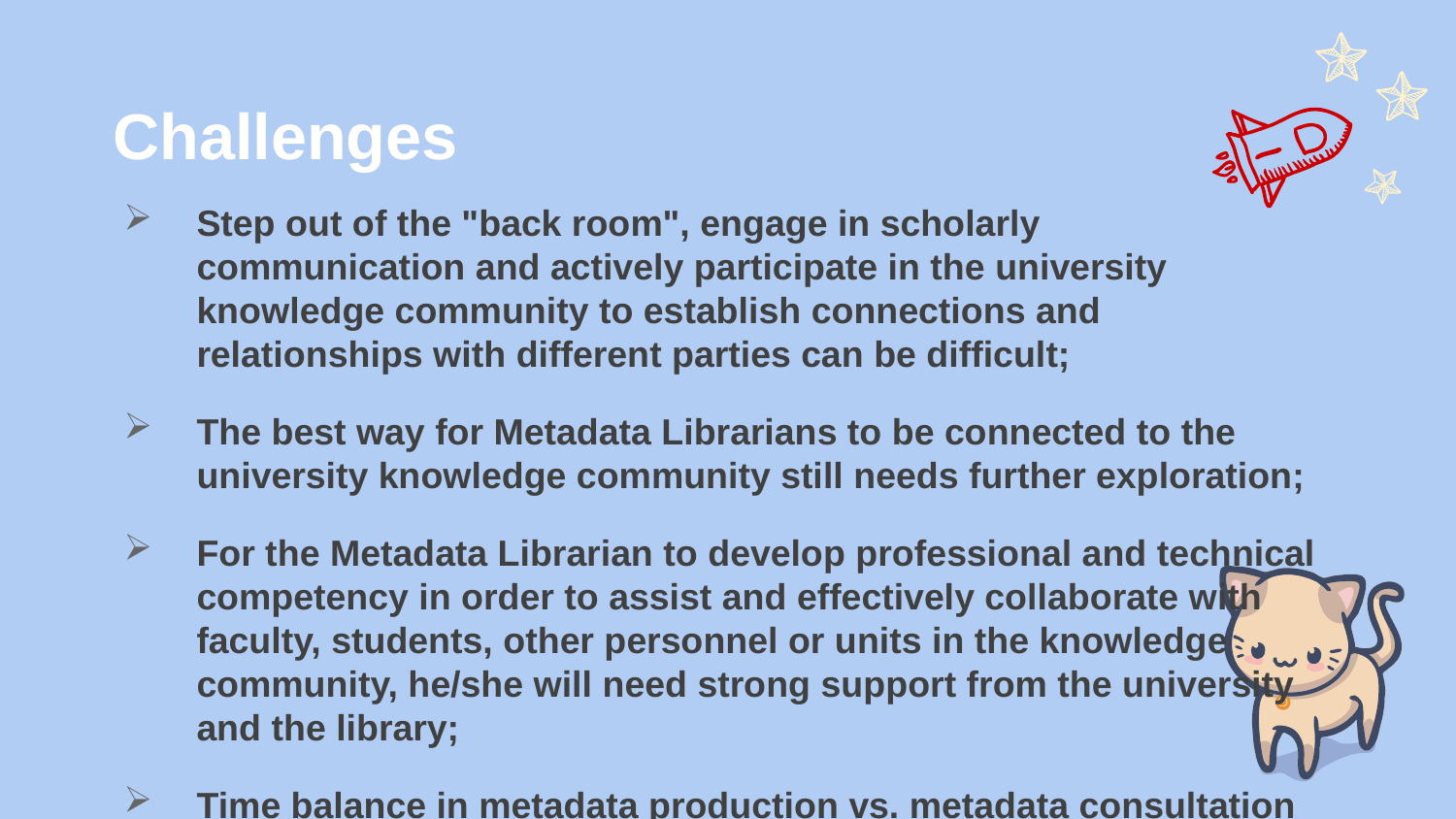

Challenges

Step out of the "back room", engage in scholarly communication and actively participate in the university knowledge community to establish connections and relationships with different parties can be difficult;

The best way for Metadata Librarians to be connected to the university knowledge community still needs further exploration;

For the Metadata Librarian to develop professional and technical competency in order to assist and effectively collaborate with faculty, students, other personnel or units in the knowledge community, he/she will need strong support from the university and the library;

Time balance in metadata production vs. metadata consultation & other work.